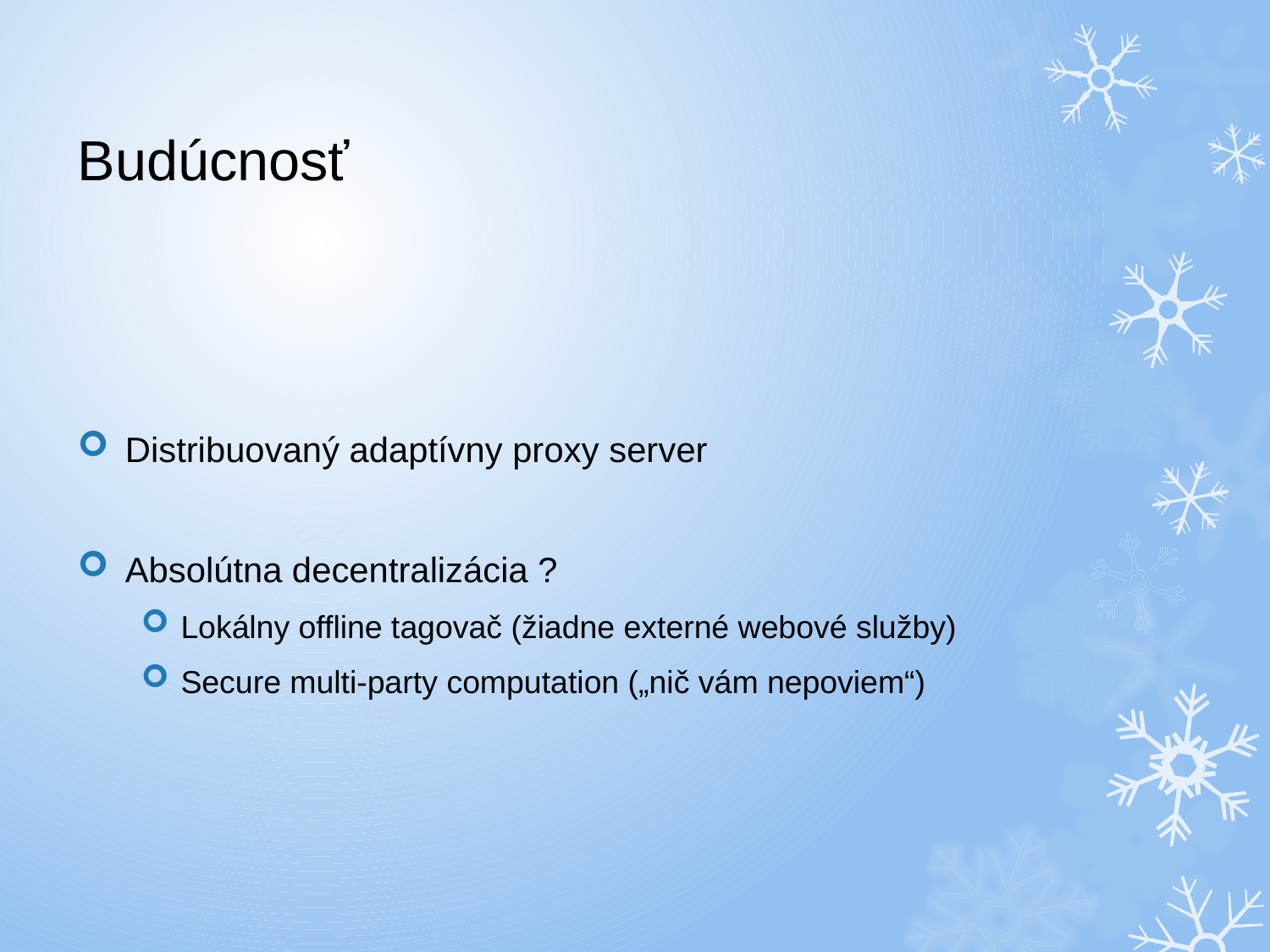

# Budúcnosť
Distribuovaný adaptívny proxy server

Absolútna decentralizácia ?
Lokálny offline tagovač (žiadne externé webové služby)
Secure multi-party computation („nič vám nepoviem“)